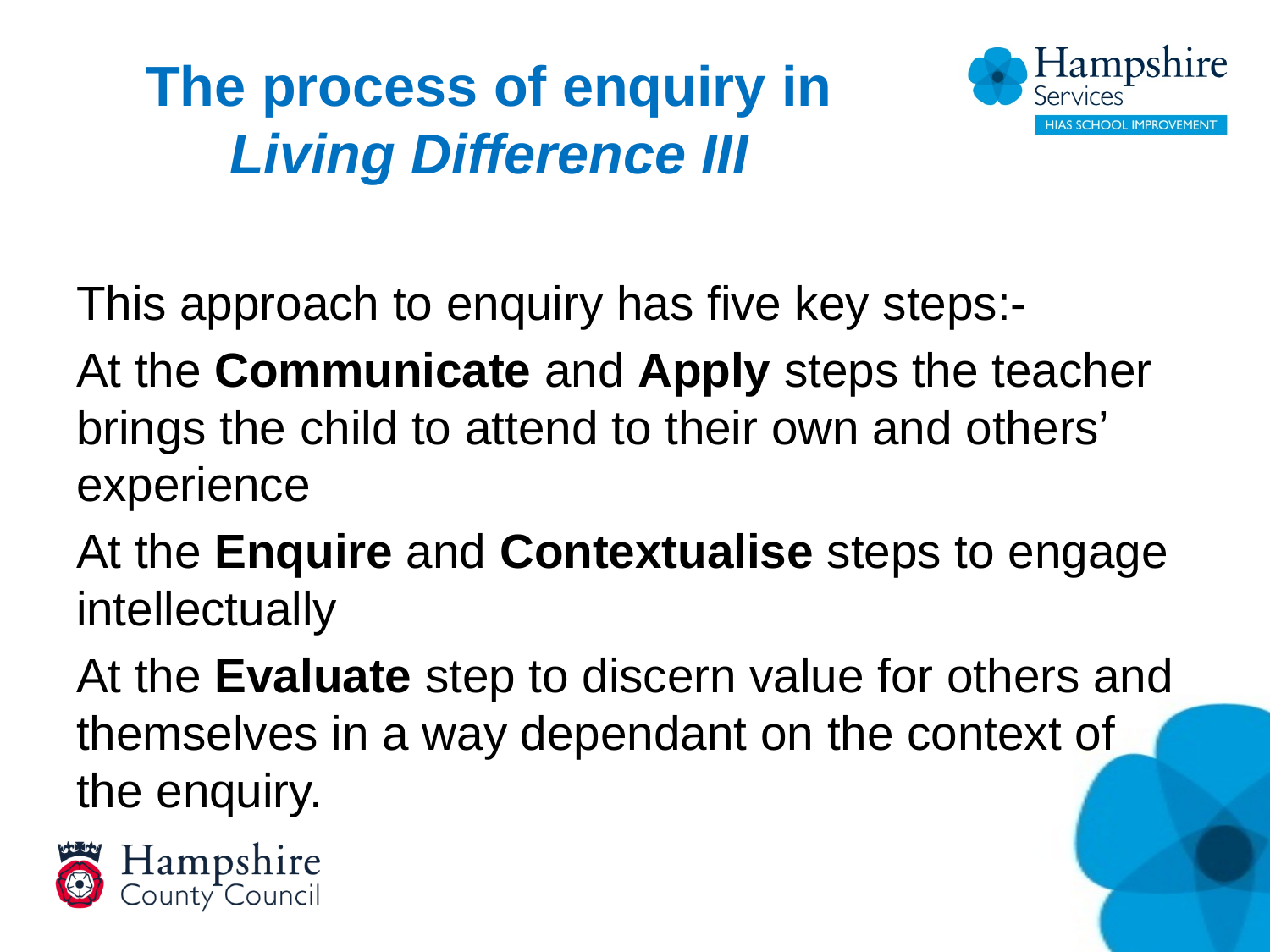

# The process of enquiry in Living Difference III
This approach to enquiry has five key steps:-
At the Communicate and Apply steps the teacher brings the child to attend to their own and others’ experience
At the Enquire and Contextualise steps to engage intellectually
At the Evaluate step to discern value for others and themselves in a way dependant on the context of the enquiry.